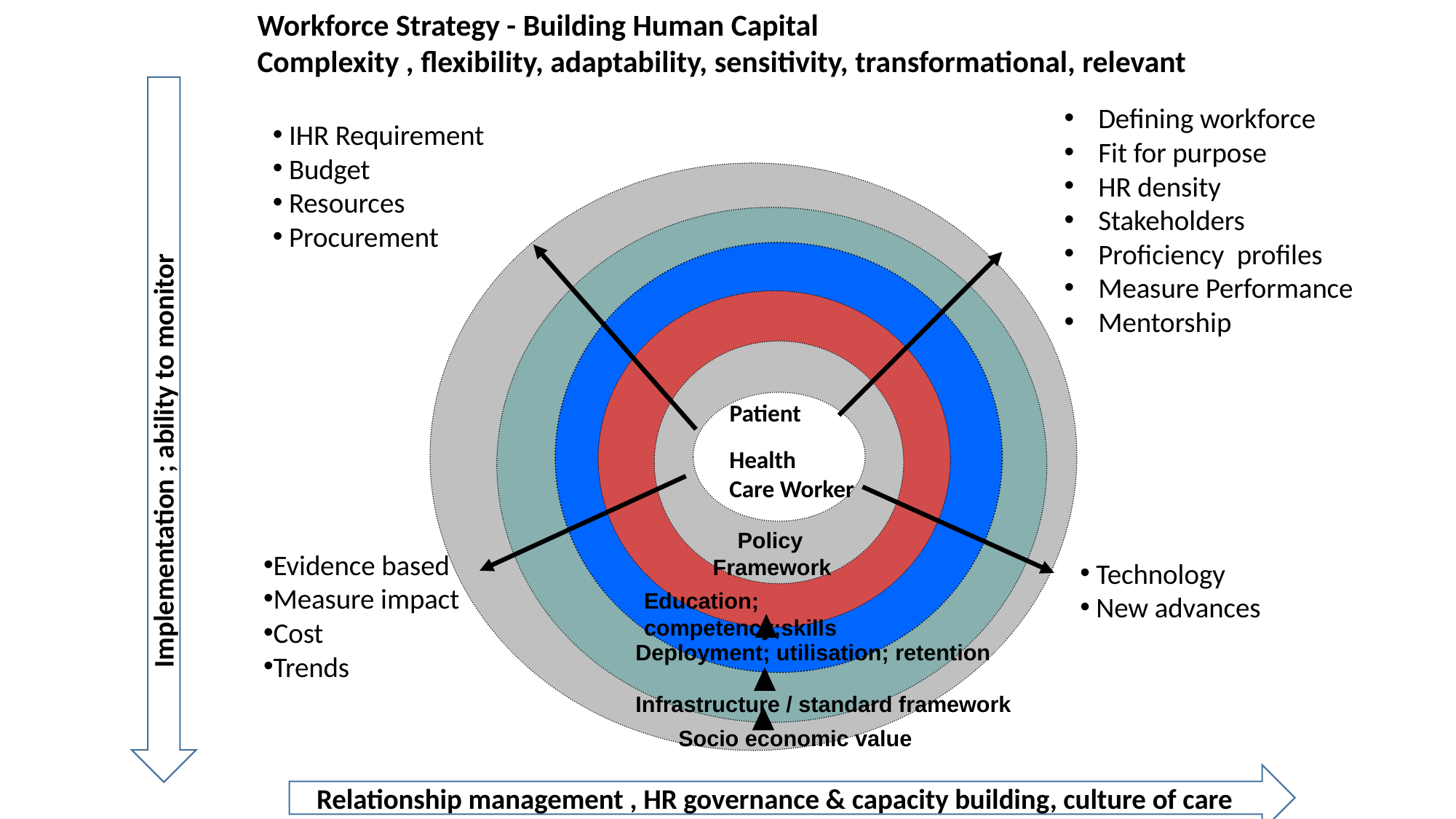

Workforce Strategy - Building Human Capital
Complexity , flexibility, adaptability, sensitivity, transformational, relevant

Defining workforce
Fit for purpose
HR density
Stakeholders
Proficiency  profiles
Measure Performance
Mentorship
 IHR Requirement
 Budget
 Resources
 Procurement
Spiritual

Implementation ; ability to monitor
  Patient

Health
Care Worker

    Policy Framework
Evidence based
Measure impact
Cost
Trends
 Technology
 New advances

Education; competency;skills

Deployment; utilisation; retention

Infrastructure / standard framework

Socio economic value
Relationship management , HR governance & capacity building, culture of care